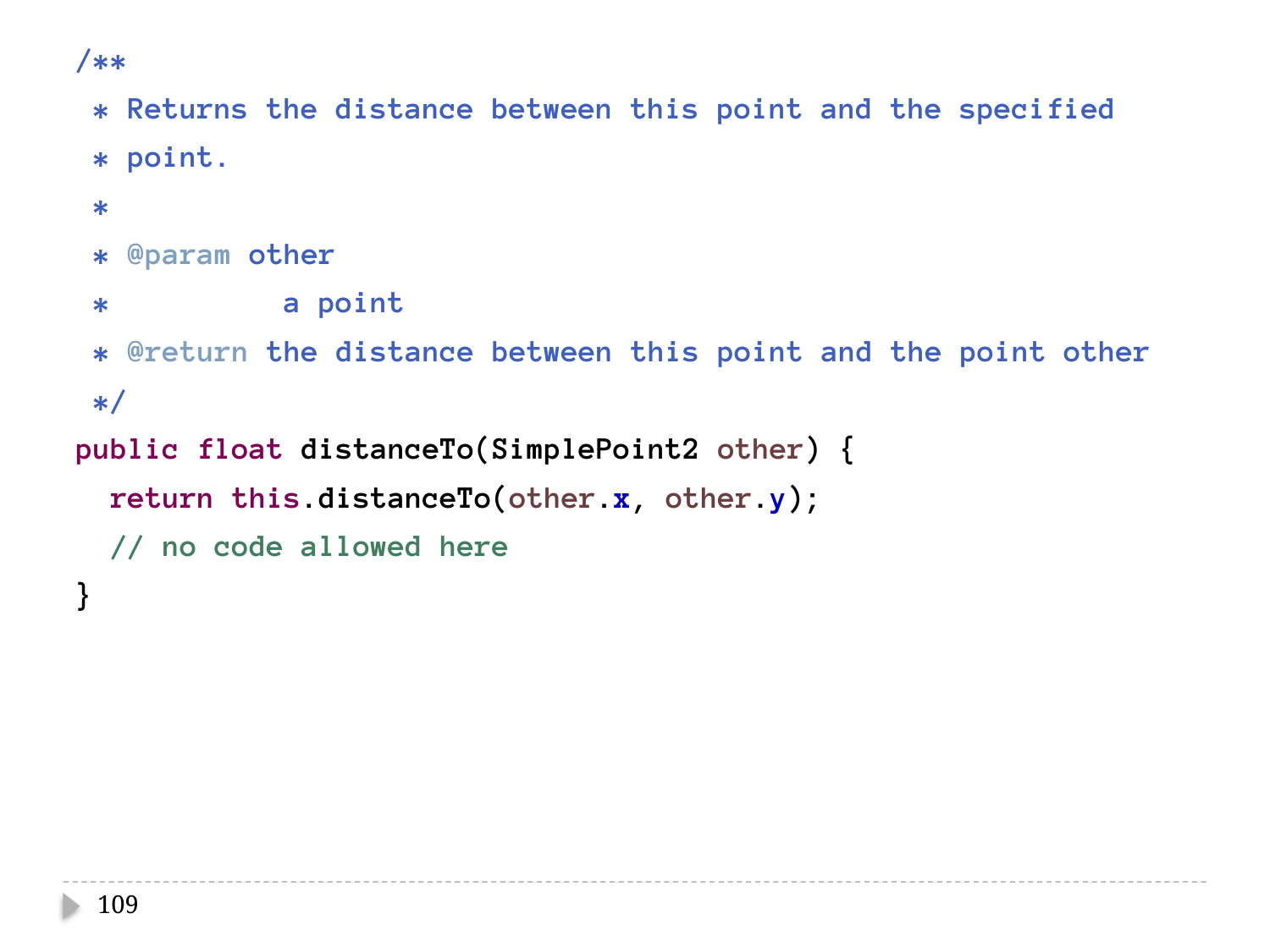

/**
 * Returns the distance between this point and the specified
 * point.
 *
 * @param other
 *          a point
 * @return the distance between this point and the point other
 */
public float distanceTo(SimplePoint2 other) {
  return this.distanceTo(other.x, other.y);
  // no code allowed here
}
109